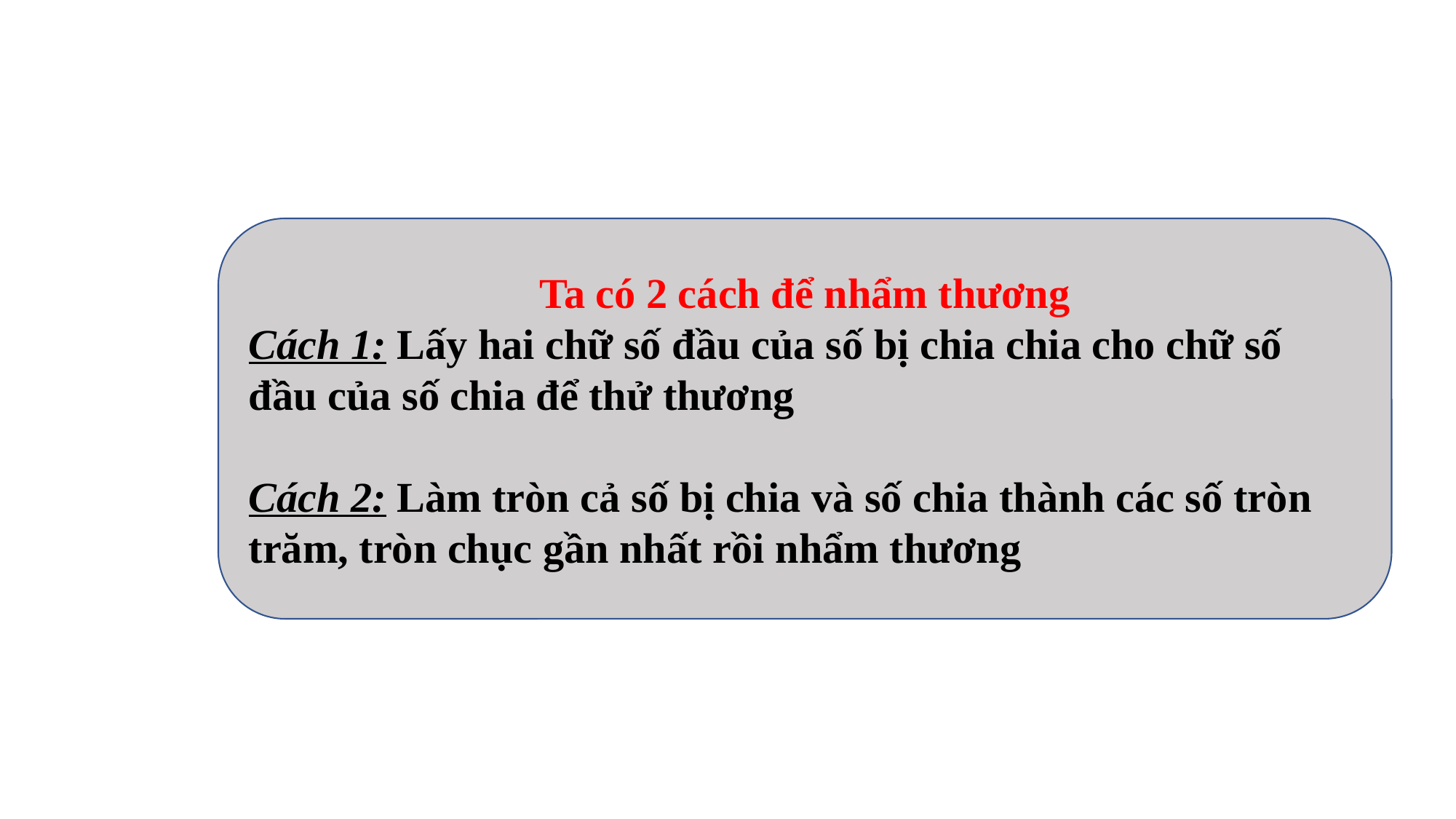

Ta có 2 cách để nhẩm thương
Cách 1: Lấy hai chữ số đầu của số bị chia chia cho chữ số đầu của số chia để thử thương

Cách 2: Làm tròn cả số bị chia và số chia thành các số tròn trăm, tròn chục gần nhất rồi nhẩm thương